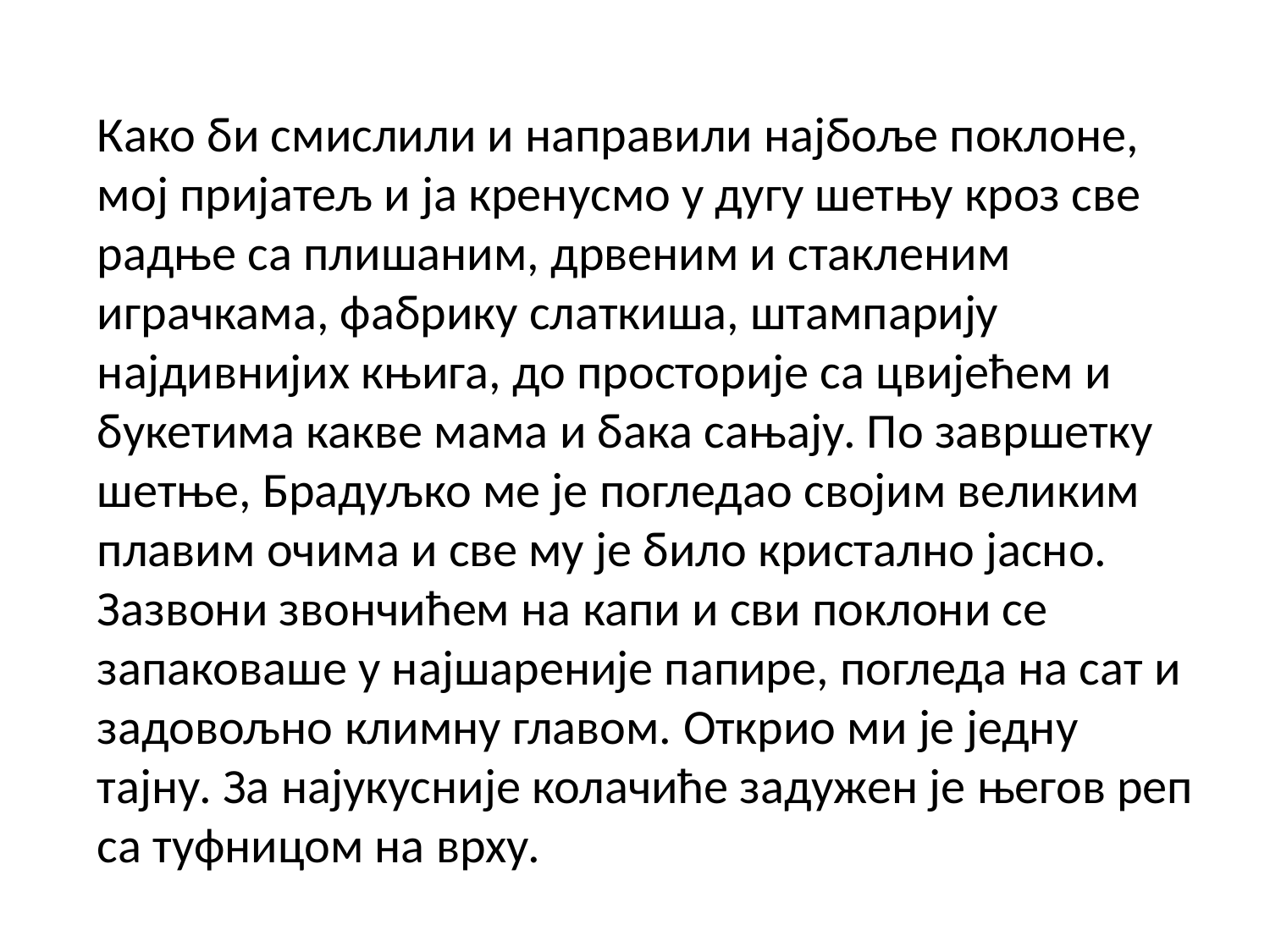

Како би смислили и направили најбоље поклоне, мој пријатељ и ја кренусмо у дугу шетњу кроз све радње са плишаним, дрвеним и стакленим играчкама, фабрику слаткиша, штампарију најдивнијих књига, до просторије са цвијећем и букетима какве мама и бака сањају. По завршетку шетње, Брадуљко ме је погледао својим великим плавим очима и све му је било кристално јасно. Зазвони звончићем на капи и сви поклони се запаковаше у најшареније папире, погледа на сат и задовољно климну главом. Открио ми је једну тајну. За најукусније колачиће задужен је његов реп са туфницом на врху.